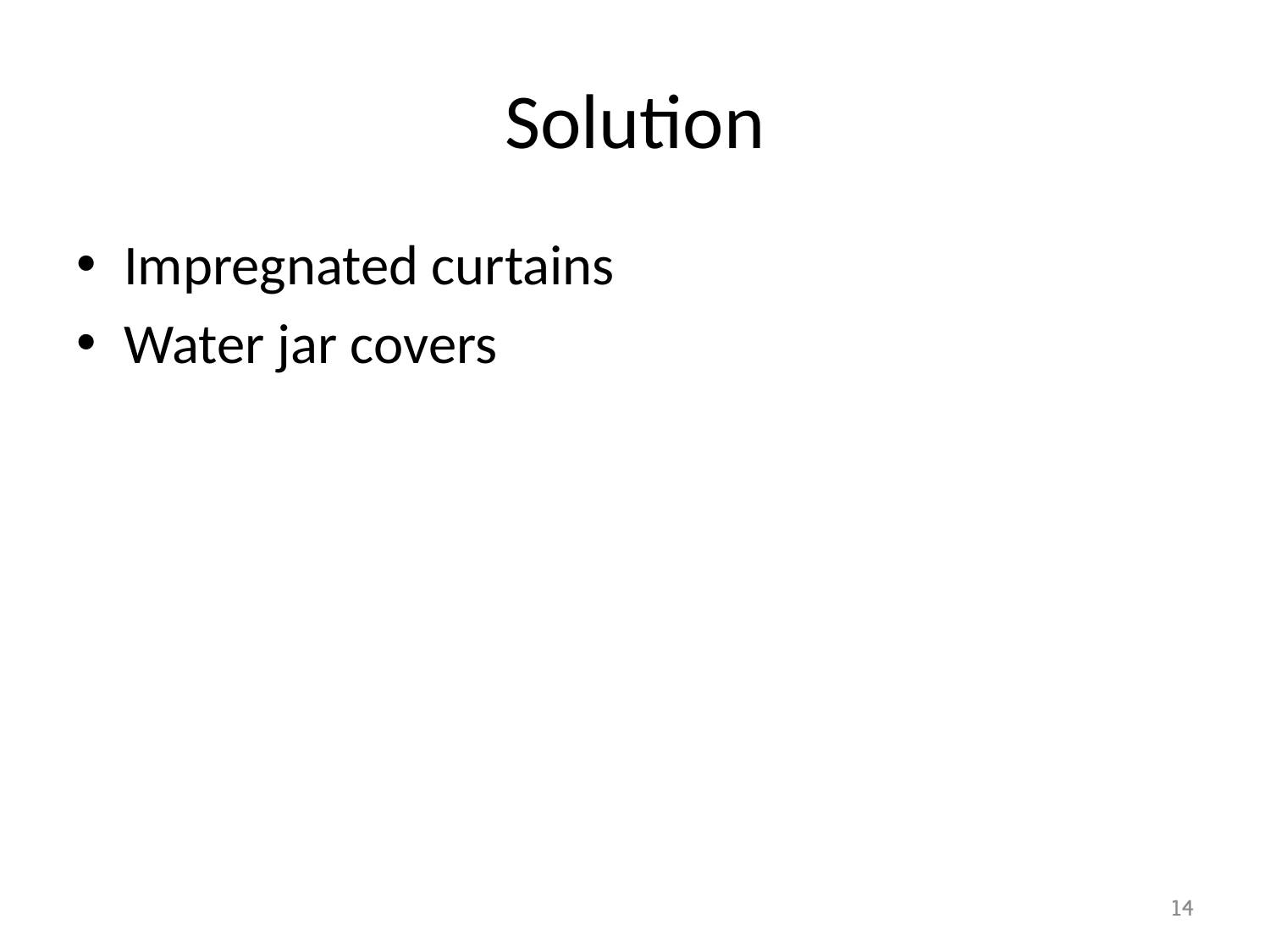

# Solution
Impregnated curtains
Water jar covers
14